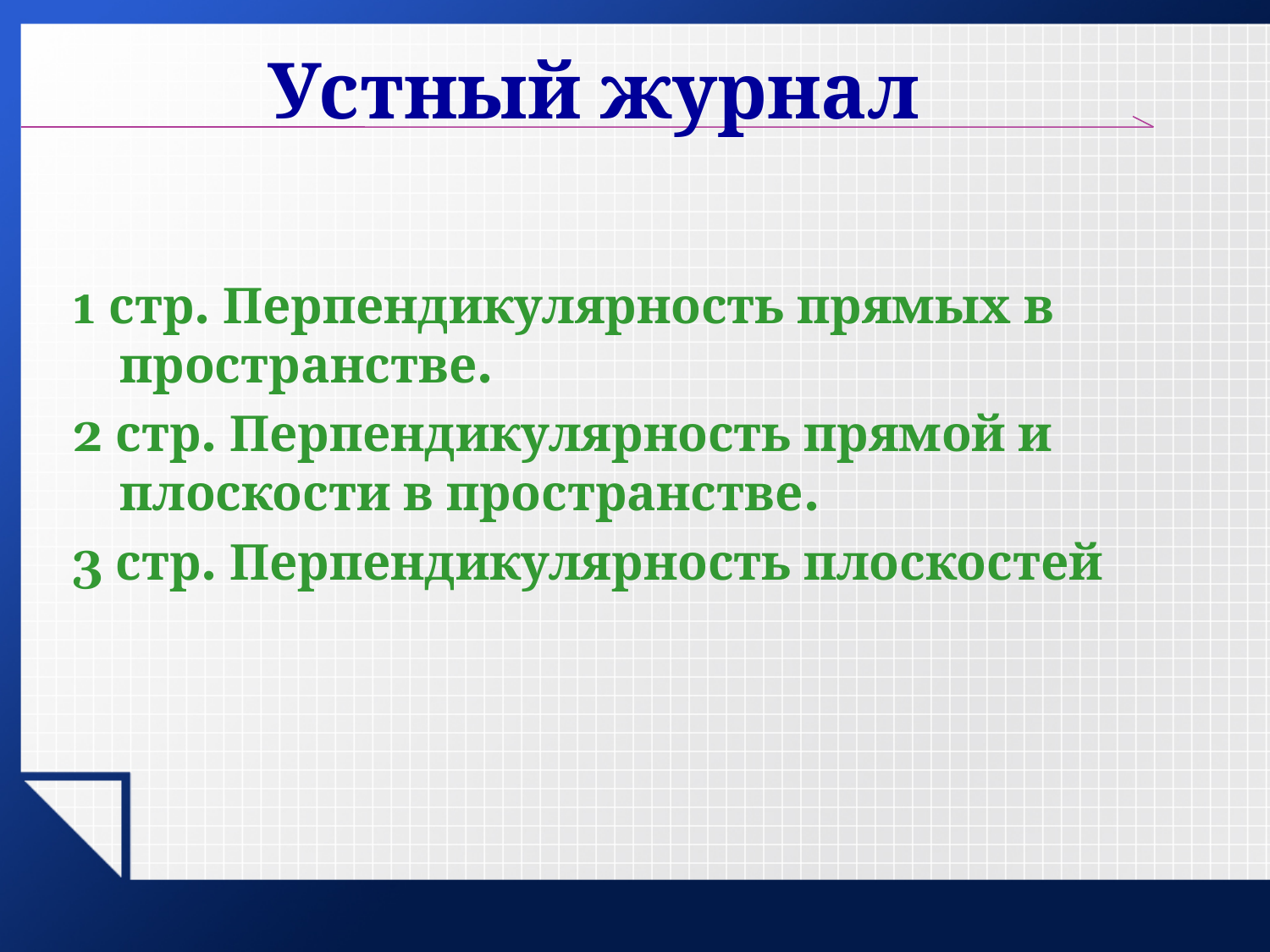

# Устный журнал
1 стр. Перпендикулярность прямых в пространстве.
2 стр. Перпендикулярность прямой и плоскости в пространстве.
3 стр. Перпендикулярность плоскостей